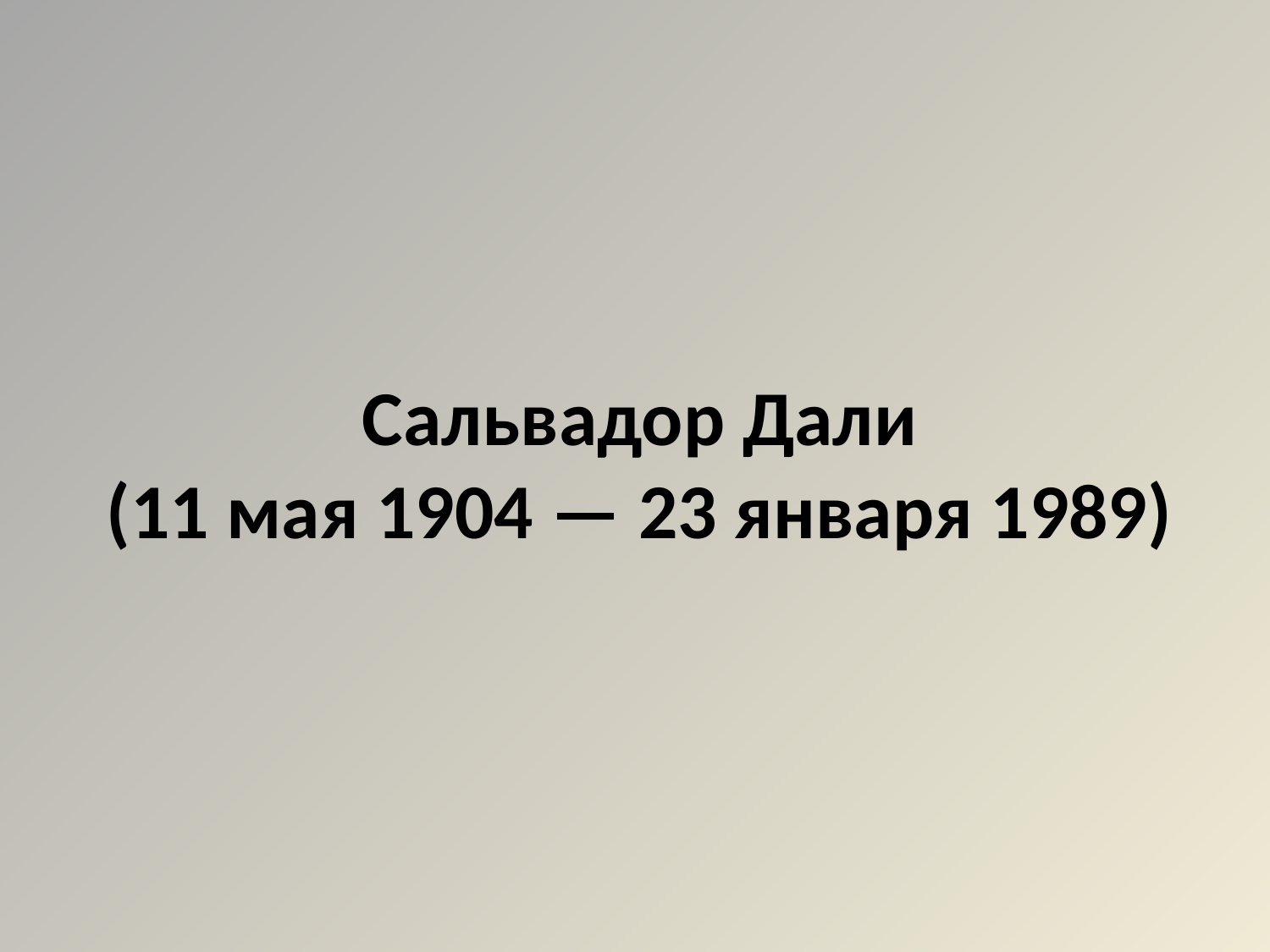

# Сальвадор Дали (11 мая 1904 — 23 января 1989)